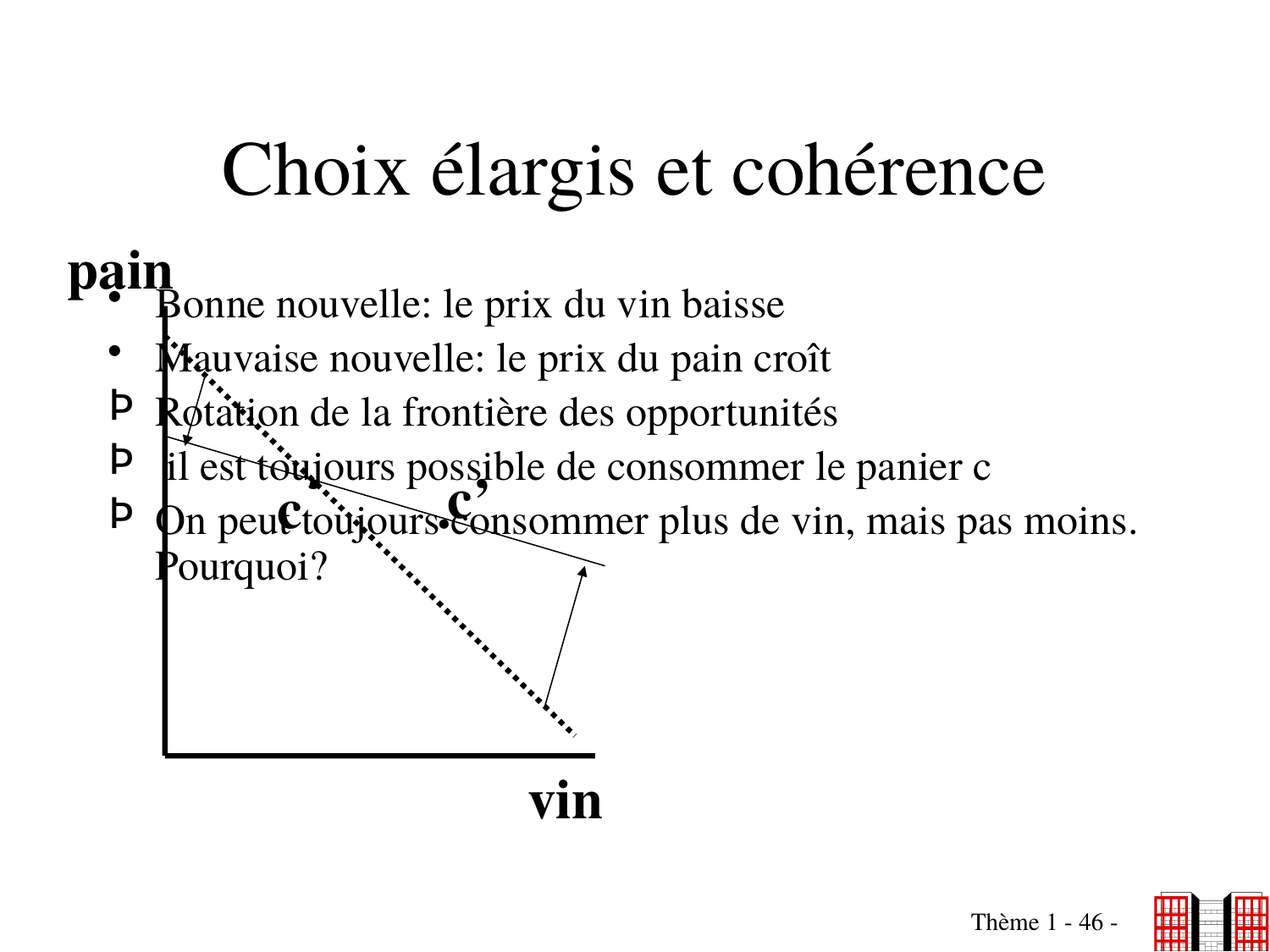

# Choix élargis et cohérence
pain

Bonne nouvelle: le prix du vin baisse
Mauvaise nouvelle: le prix du pain croît
Rotation de la frontière des opportunités
 il est toujours possible de consommer le panier c
On peut toujours consommer plus de vin, mais pas moins. Pourquoi?

.

c’
c
.

vin
Thème 1 - 46 -